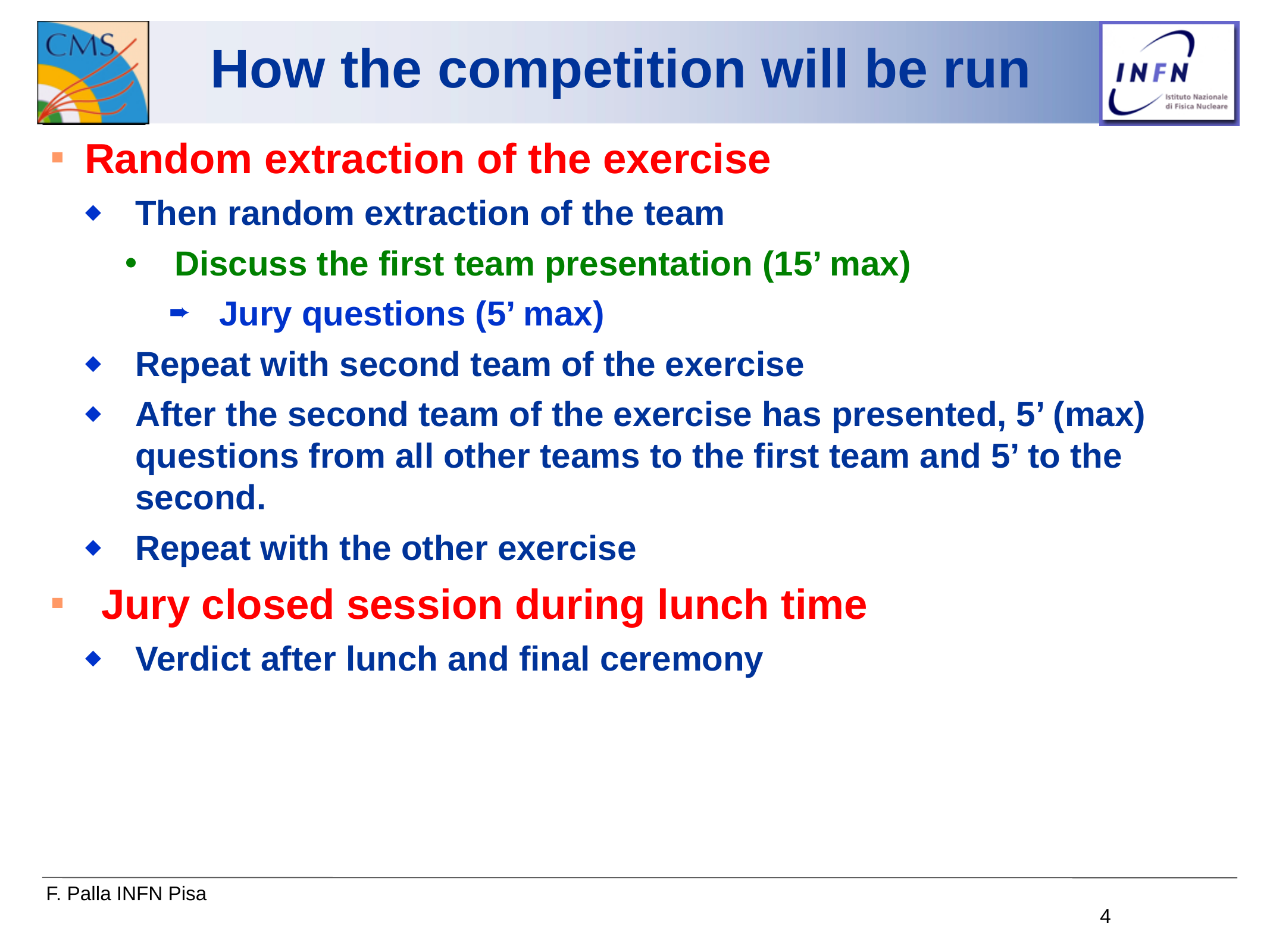

# How the competition will be run
Random extraction of the exercise
Then random extraction of the team
Discuss the first team presentation (15’ max)
Jury questions (5’ max)
Repeat with second team of the exercise
After the second team of the exercise has presented, 5’ (max) questions from all other teams to the first team and 5’ to the second.
Repeat with the other exercise
Jury closed session during lunch time
Verdict after lunch and final ceremony

4